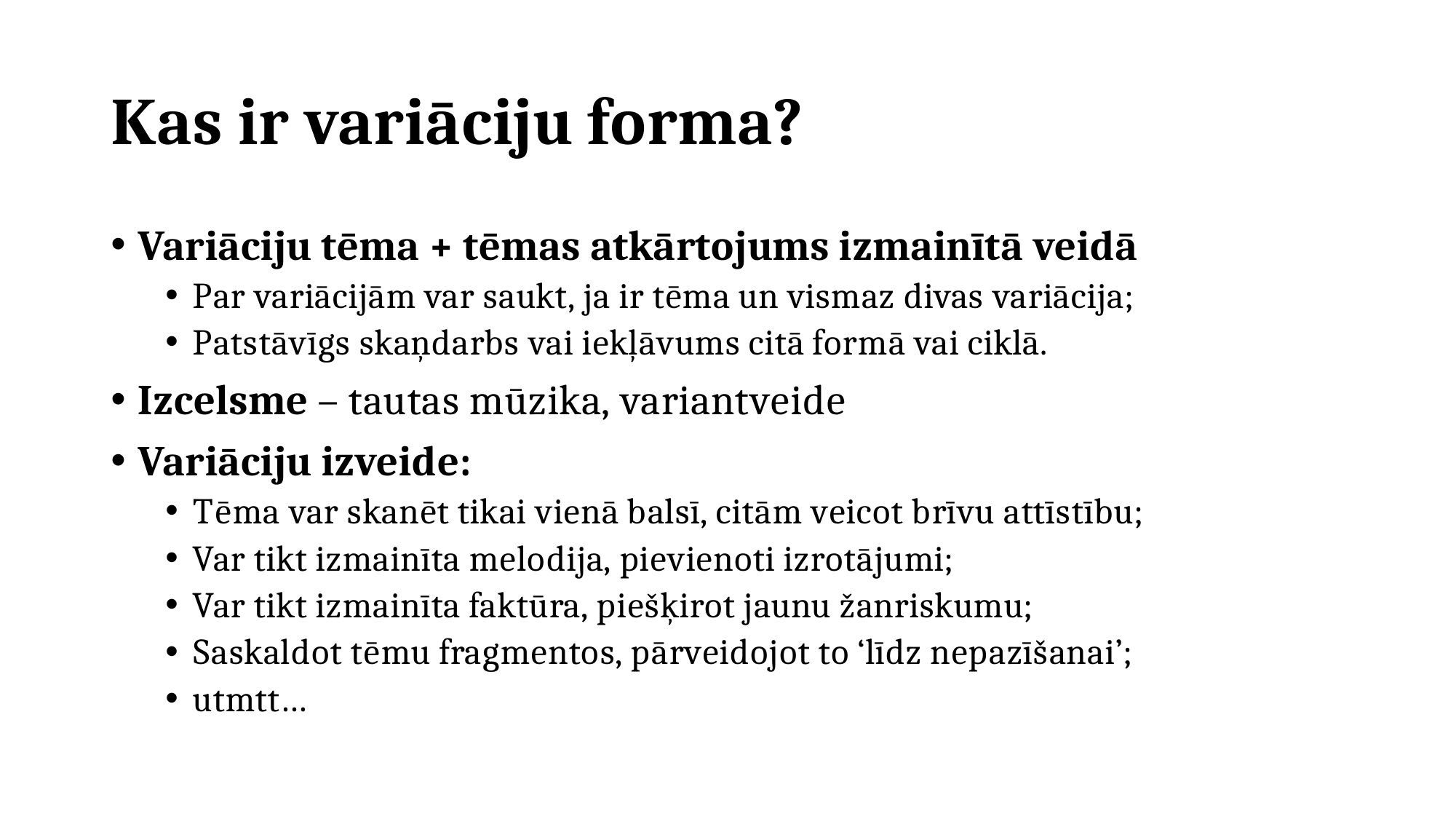

# Kas ir variāciju forma?
Variāciju tēma + tēmas atkārtojums izmainītā veidā
Par variācijām var saukt, ja ir tēma un vismaz divas variācija;
Patstāvīgs skaņdarbs vai iekļāvums citā formā vai ciklā.
Izcelsme – tautas mūzika, variantveide
Variāciju izveide:
Tēma var skanēt tikai vienā balsī, citām veicot brīvu attīstību;
Var tikt izmainīta melodija, pievienoti izrotājumi;
Var tikt izmainīta faktūra, piešķirot jaunu žanriskumu;
Saskaldot tēmu fragmentos, pārveidojot to ‘līdz nepazīšanai’;
utmtt…